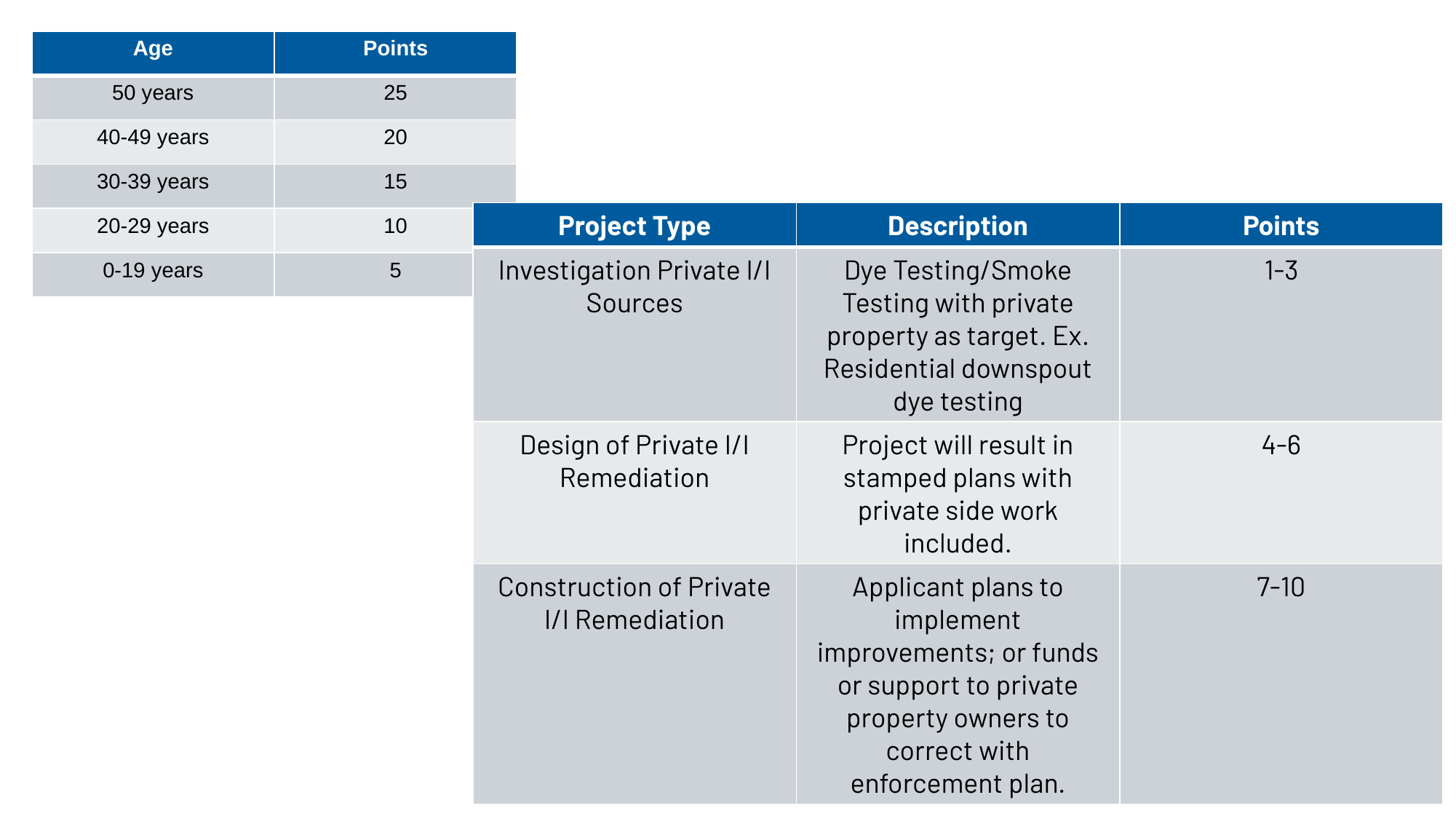

| Age | Points |
| --- | --- |
| 50 years | 25 |
| 40-49 years | 20 |
| 30-39 years | 15 |
| 20-29 years | 10 |
| 0-19 years | 5 |
| Project Type | Description | Points |
| --- | --- | --- |
| Investigation Private I/I Sources | Dye Testing/Smoke Testing with private property as target. Ex. Residential downspout dye testing | 1-3 |
| Design of Private I/I Remediation | Project will result in stamped plans with private side work included. | 4-6 |
| Construction of Private I/I Remediation | Applicant plans to implement improvements; or funds or support to private property owners to correct with enforcement plan. | 7-10 |